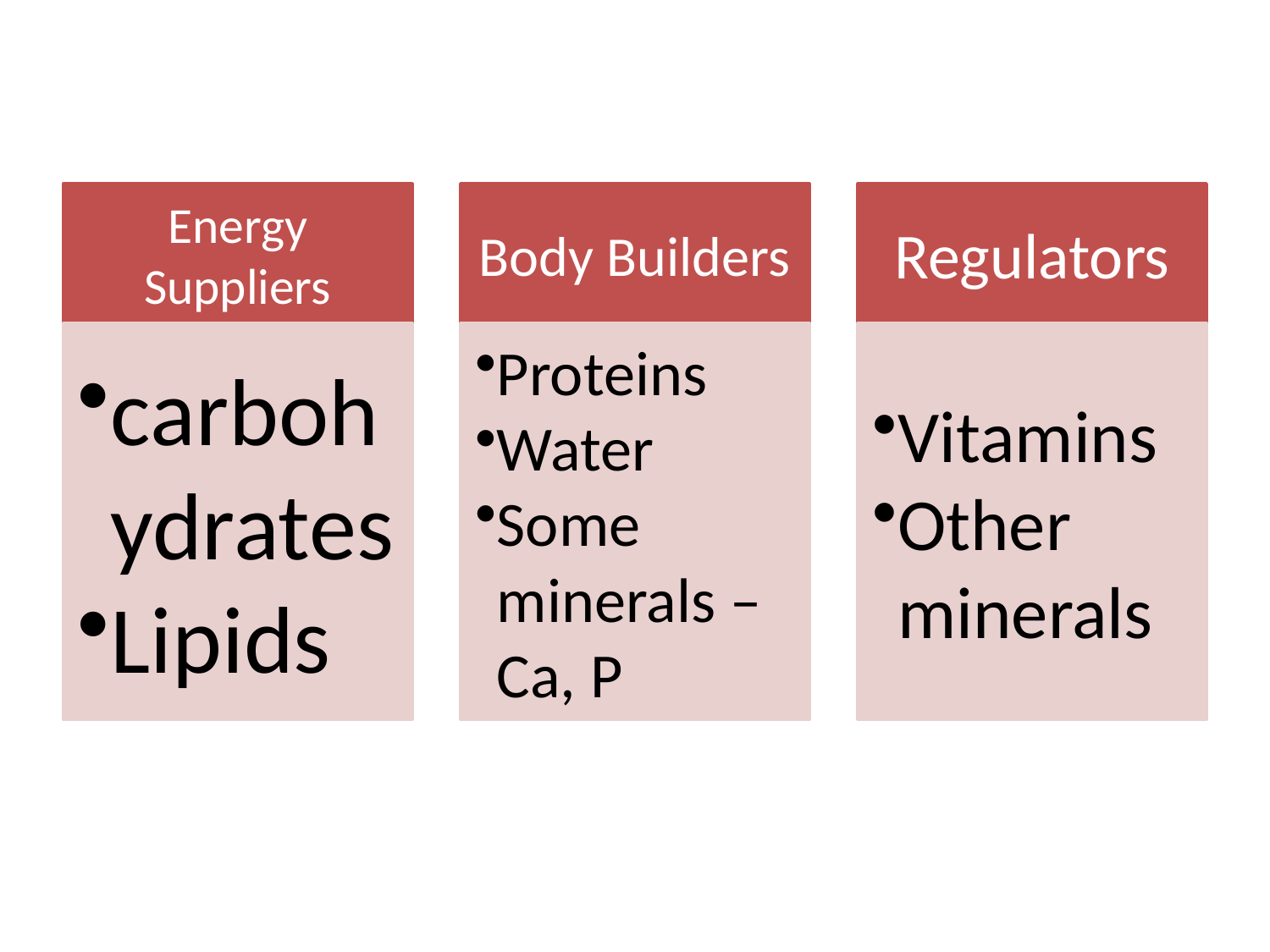

#
Energy Suppliers
carbohydrates
Lipids
Body Builders
Proteins
Water
Regulators
Vitamins
Other minerals
Some minerals – Ca, P